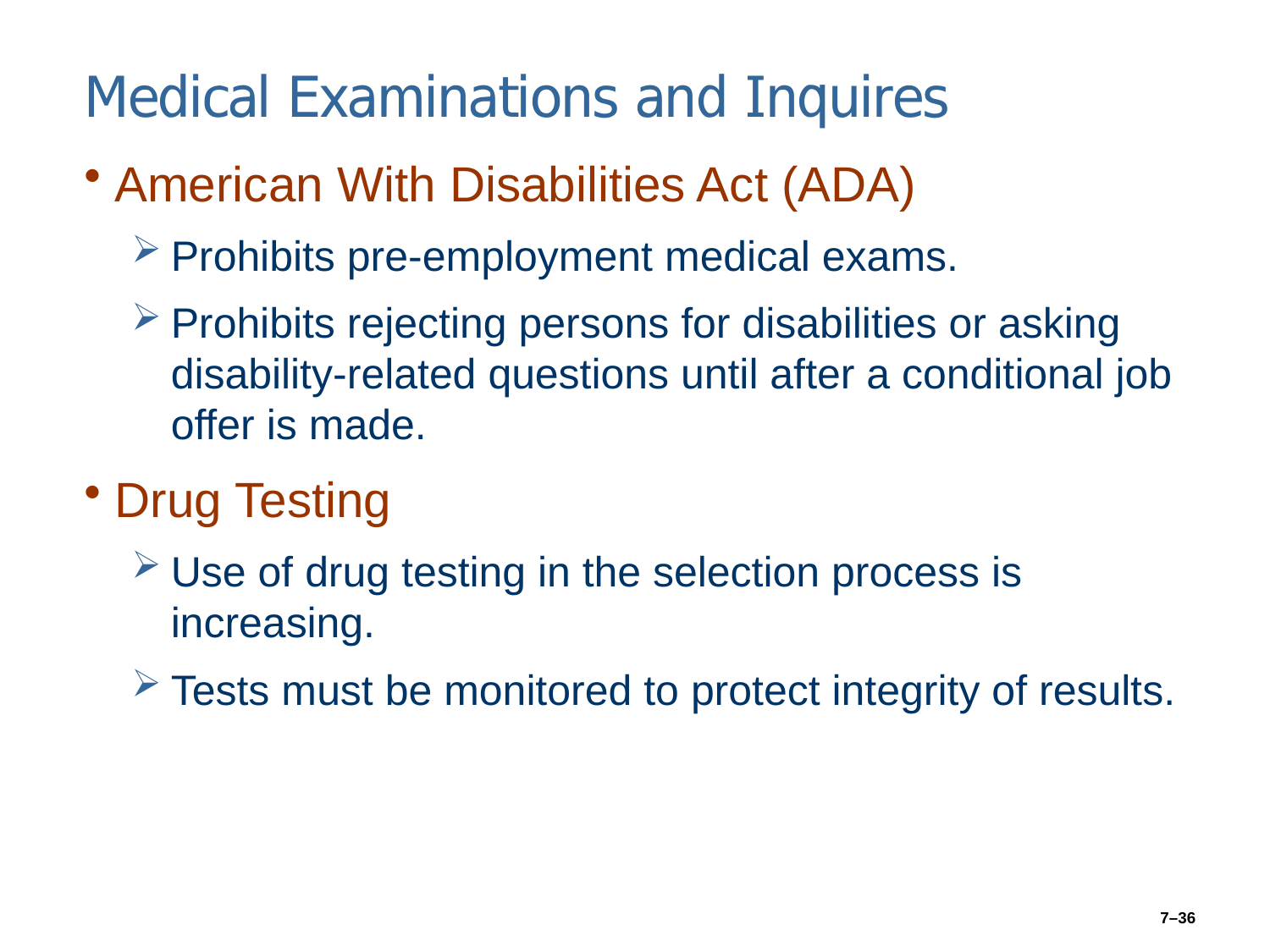

# Medical Examinations and Inquires
American With Disabilities Act (ADA)
Prohibits pre-employment medical exams.
Prohibits rejecting persons for disabilities or asking disability-related questions until after a conditional job offer is made.
Drug Testing
Use of drug testing in the selection process is increasing.
Tests must be monitored to protect integrity of results.
7–36